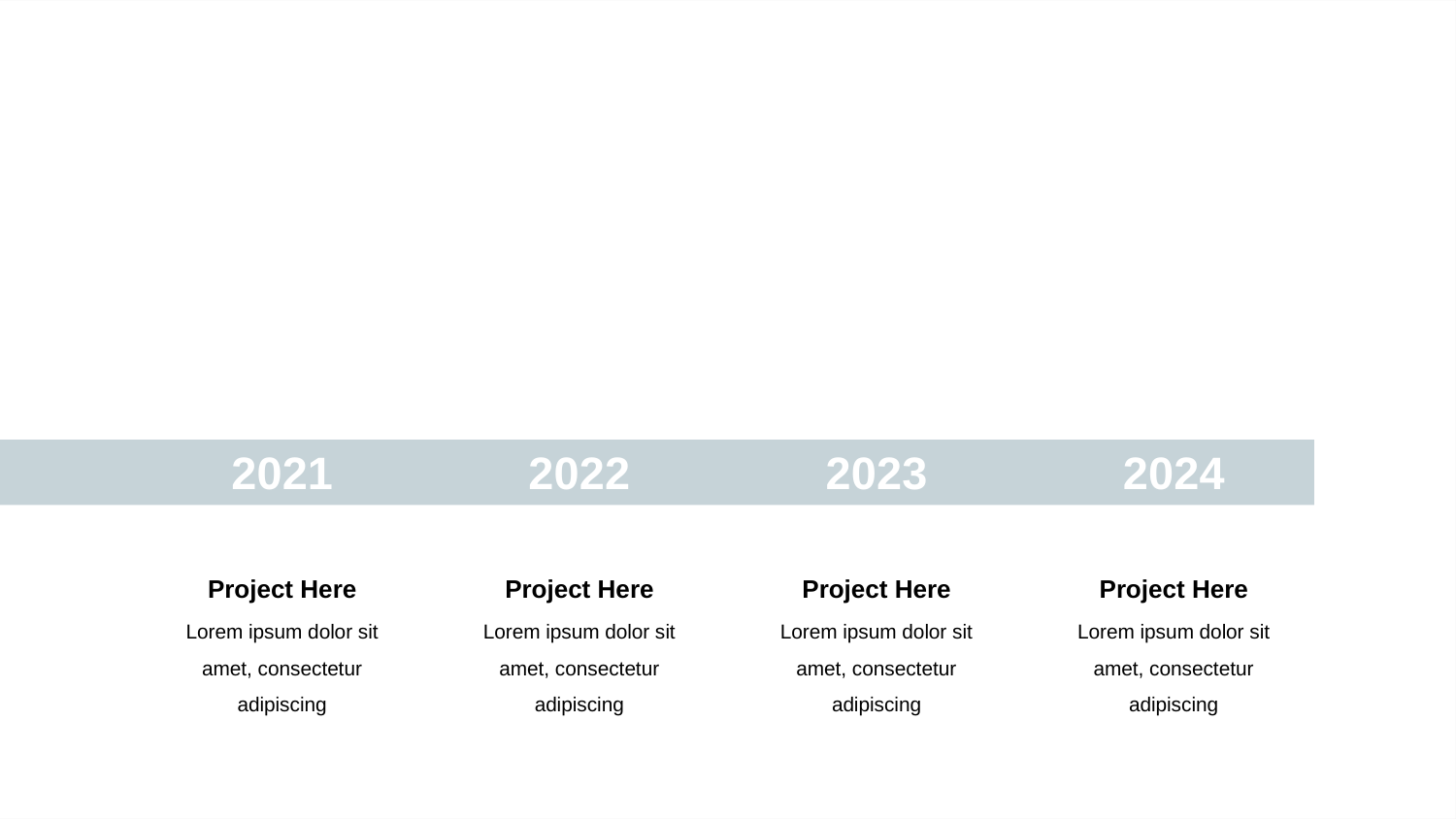

2021
2022
2023
2024
Project Here
Project Here
Project Here
Project Here
Lorem ipsum dolor sit amet, consectetur adipiscing
Lorem ipsum dolor sit amet, consectetur adipiscing
Lorem ipsum dolor sit amet, consectetur adipiscing
Lorem ipsum dolor sit amet, consectetur adipiscing